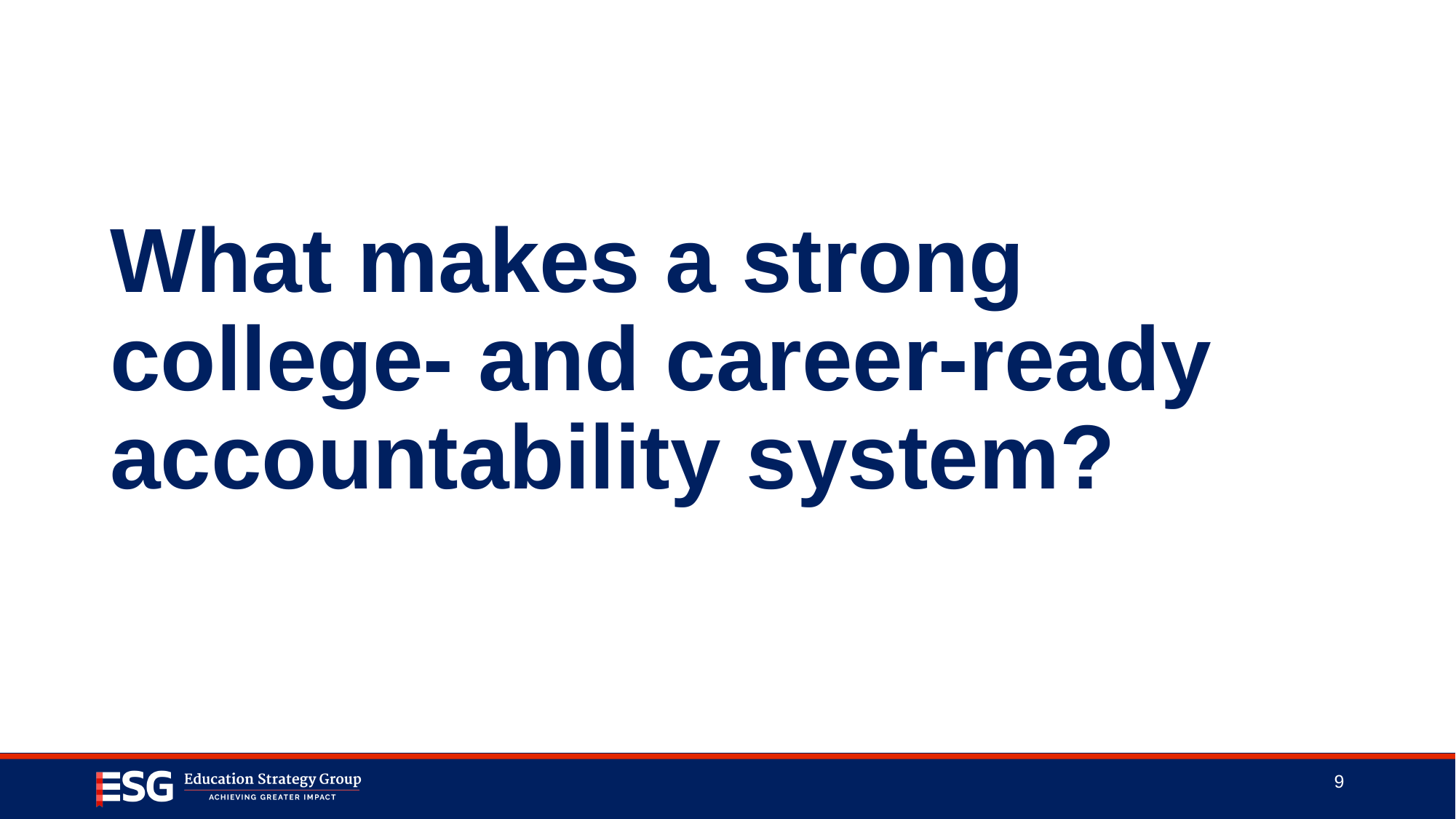

# What makes a strong college- and career-ready accountability system?

9